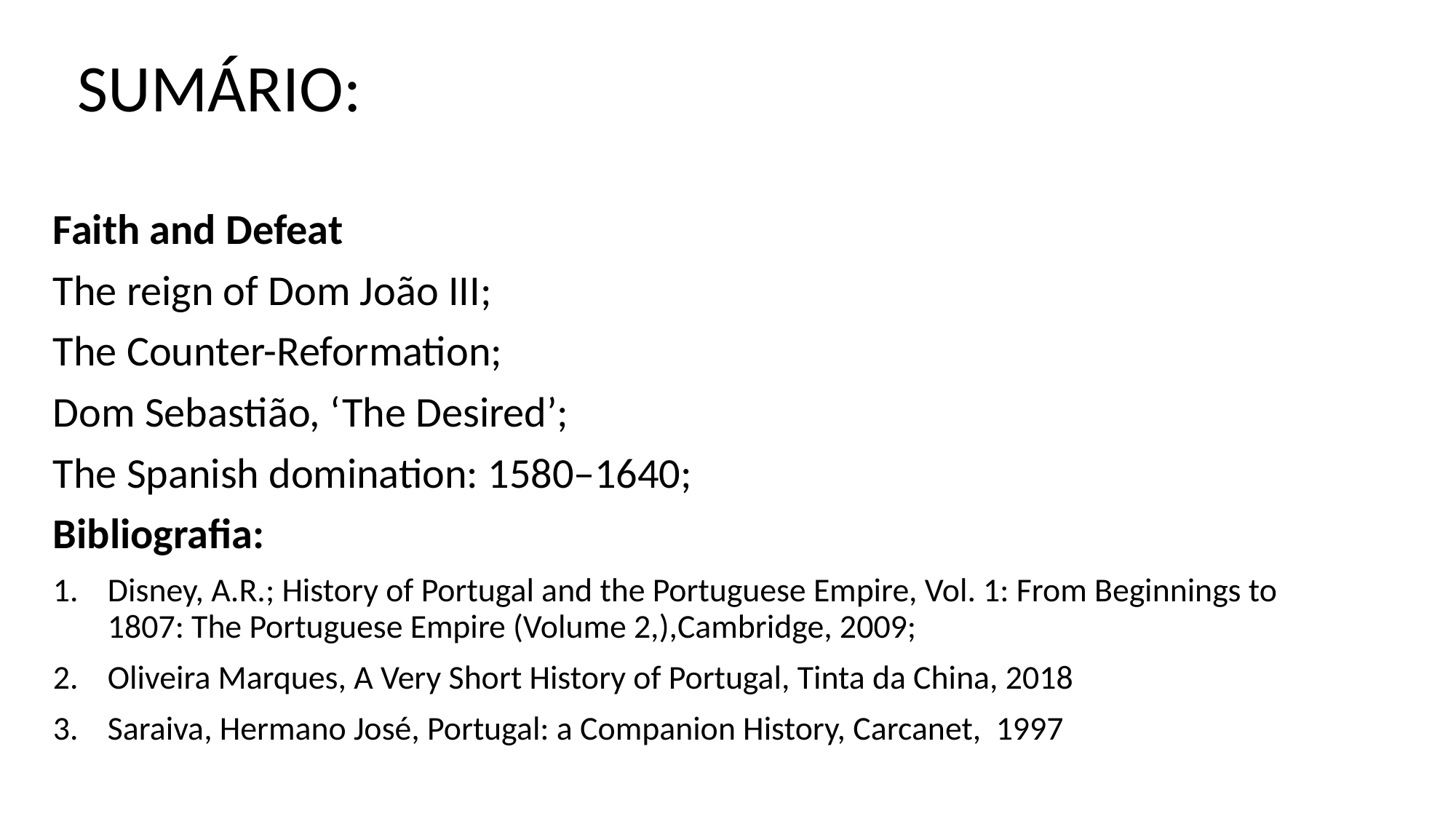

# SUMÁRIO:

Faith and Defeat
The reign of Dom João III;
The Counter-Reformation;
Dom Sebastião, ‘The Desired’;
The Spanish domination: 1580–1640;
Bibliografia:
Disney, A.R.; History of Portugal and the Portuguese Empire, Vol. 1: From Beginnings to 1807: The Portuguese Empire (Volume 2,),Cambridge, 2009;
Oliveira Marques, A Very Short History of Portugal, Tinta da China, 2018
Saraiva, Hermano José, Portugal: a Companion History, Carcanet,  1997